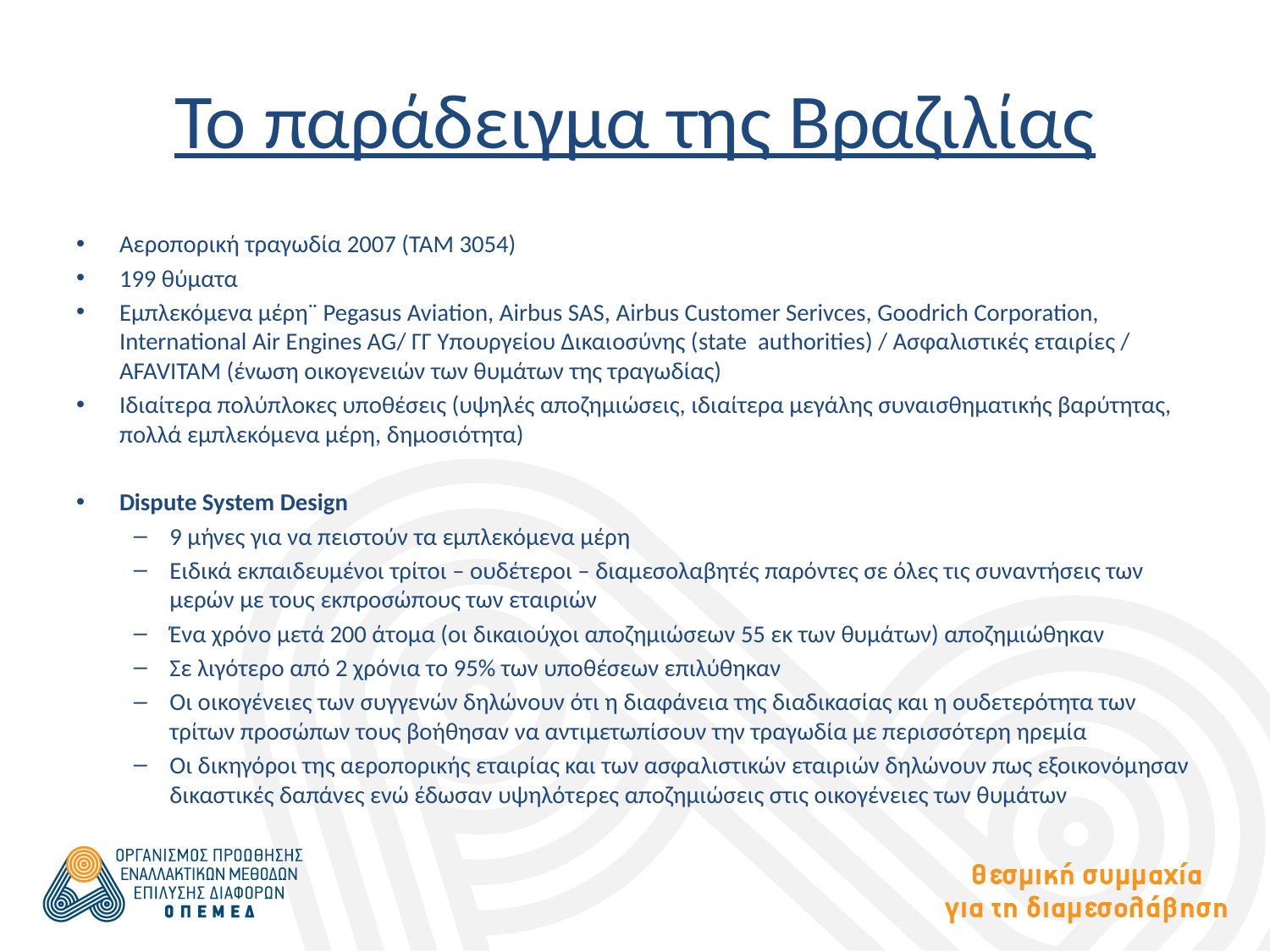

# Το παράδειγμα της Βραζιλίας
Αεροπορική τραγωδία 2007 (ΤΑΜ 3054)
199 θύματα
Εμπλεκόμενα μέρη¨ Pegasus Aviation, Airbus SAS, Airbus Customer Serivces, Goodrich Corporation, International Air Engines AG/ ΓΓ Υπουργείου Δικαιοσύνης (state  authorities) / Ασφαλιστικές εταιρίες / AFAVITAM (ένωση οικογενειών των θυμάτων της τραγωδίας)
Ιδιαίτερα πολύπλοκες υποθέσεις (υψηλές αποζημιώσεις, ιδιαίτερα μεγάλης συναισθηματικής βαρύτητας, πολλά εμπλεκόμενα μέρη, δημοσιότητα)

Dispute System Design
9 μήνες για να πειστούν τα εμπλεκόμενα μέρη
Ειδικά εκπαιδευμένοι τρίτοι – ουδέτεροι – διαμεσολαβητές παρόντες σε όλες τις συναντήσεις των μερών με τους εκπροσώπους των εταιριών
Ένα χρόνο μετά 200 άτομα (οι δικαιούχοι αποζημιώσεων 55 εκ των θυμάτων) αποζημιώθηκαν
Σε λιγότερο από 2 χρόνια το 95% των υποθέσεων επιλύθηκαν
Οι οικογένειες των συγγενών δηλώνουν ότι η διαφάνεια της διαδικασίας και η ουδετερότητα των τρίτων προσώπων τους βοήθησαν να αντιμετωπίσουν την τραγωδία με περισσότερη ηρεμία
Οι δικηγόροι της αεροπορικής εταιρίας και των ασφαλιστικών εταιριών δηλώνουν πως εξοικονόμησαν δικαστικές δαπάνες ενώ έδωσαν υψηλότερες αποζημιώσεις στις οικογένειες των θυμάτων